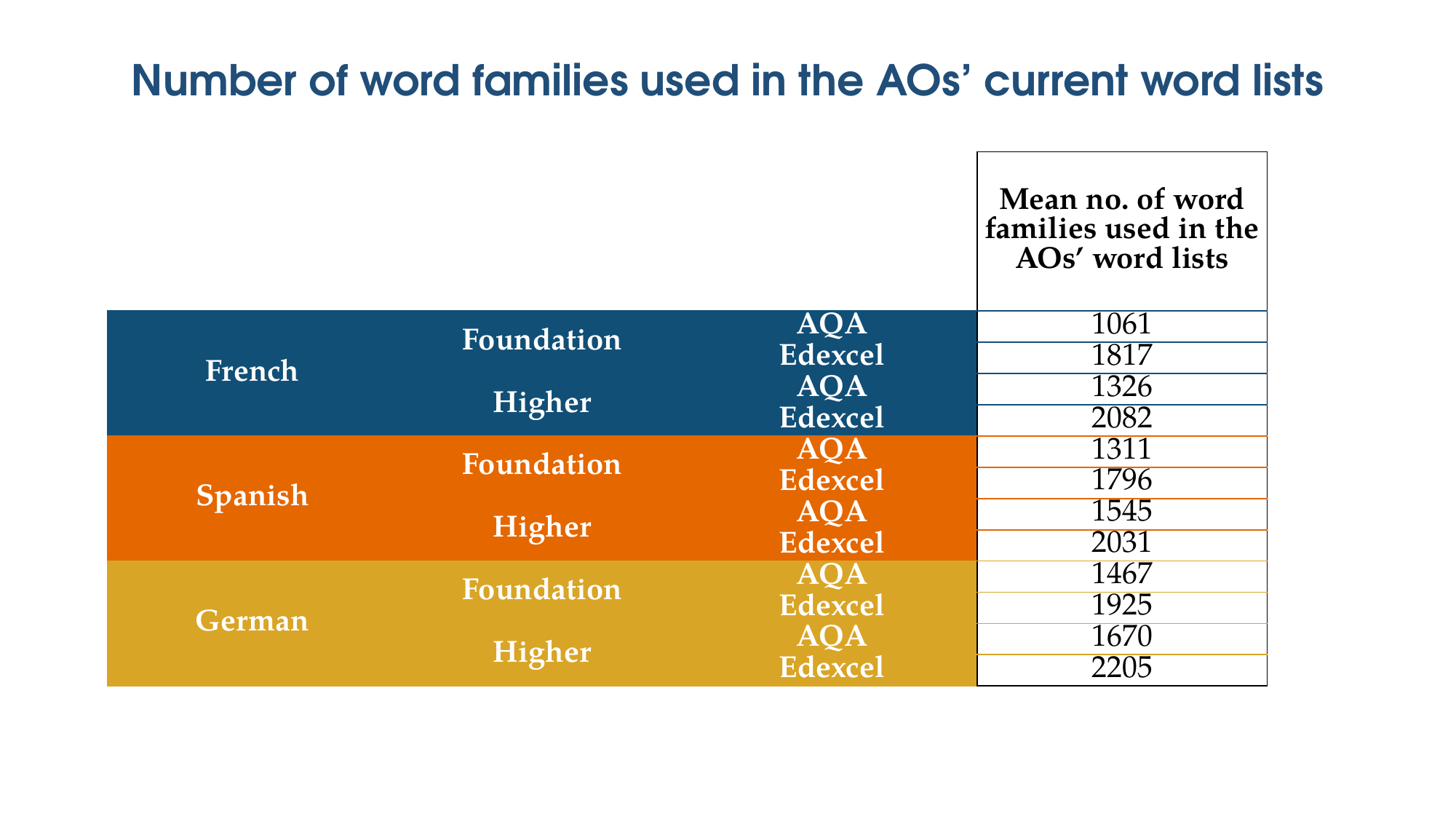

# Number of word families used in the AOs’ current word lists
|  |  |  | Mean no. of word families used in the AOs’ word lists |
| --- | --- | --- | --- |
| French | Foundation | AQA | 1061 |
|  |  | Edexcel | 1817 |
|  | Higher | AQA | 1326 |
|  |  | Edexcel | 2082 |
| Spanish | Foundation | AQA | 1311 |
|  |  | Edexcel | 1796 |
|  | Higher | AQA | 1545 |
|  |  | Edexcel | 2031 |
| German | Foundation | AQA | 1467 |
|  |  | Edexcel | 1925 |
|  | Higher | AQA | 1670 |
|  |  | Edexcel | 2205 |